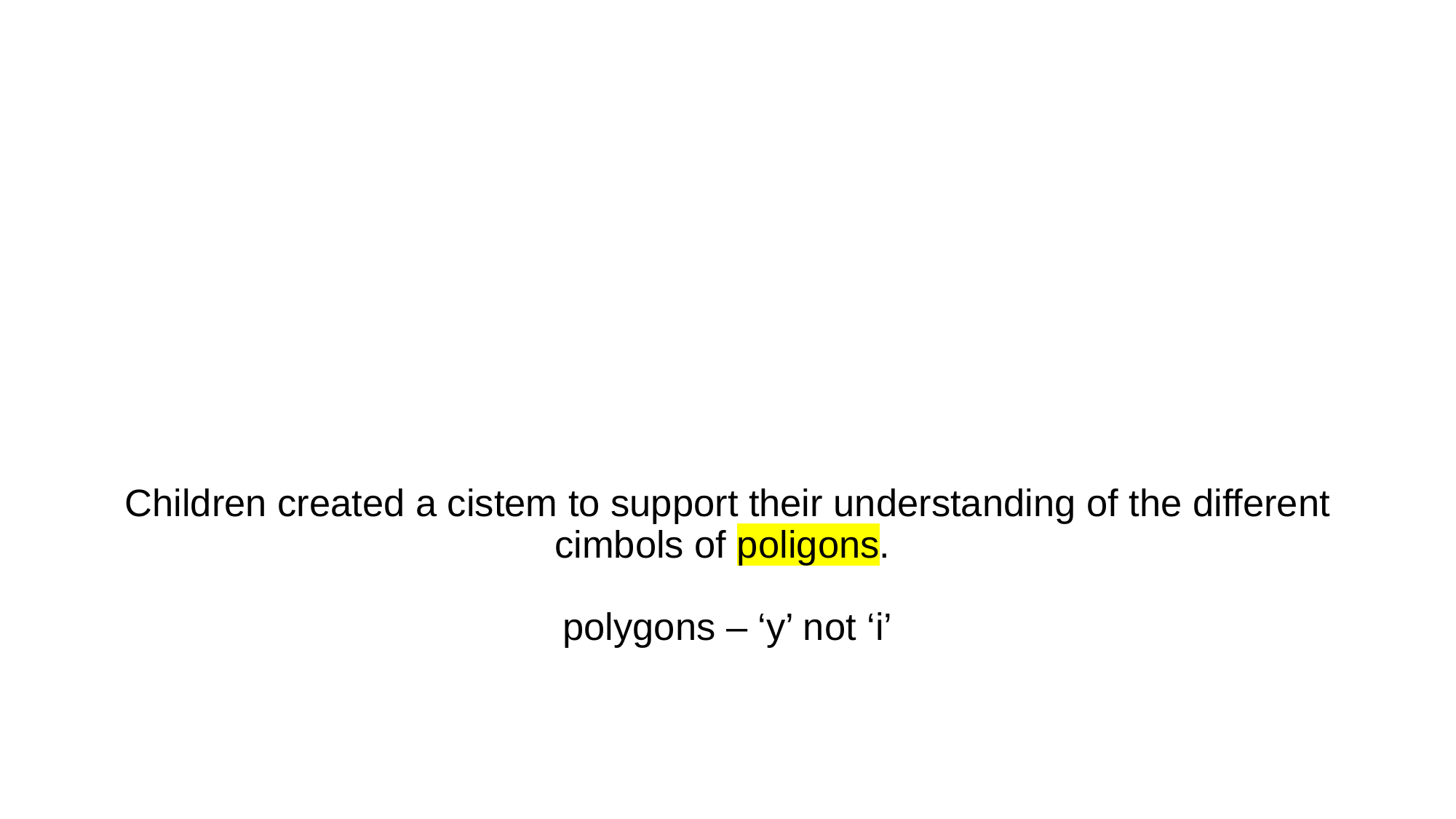

# Children created a cistem to support their understanding of the different cimbols of poligons. polygons – ‘y’ not ‘i’